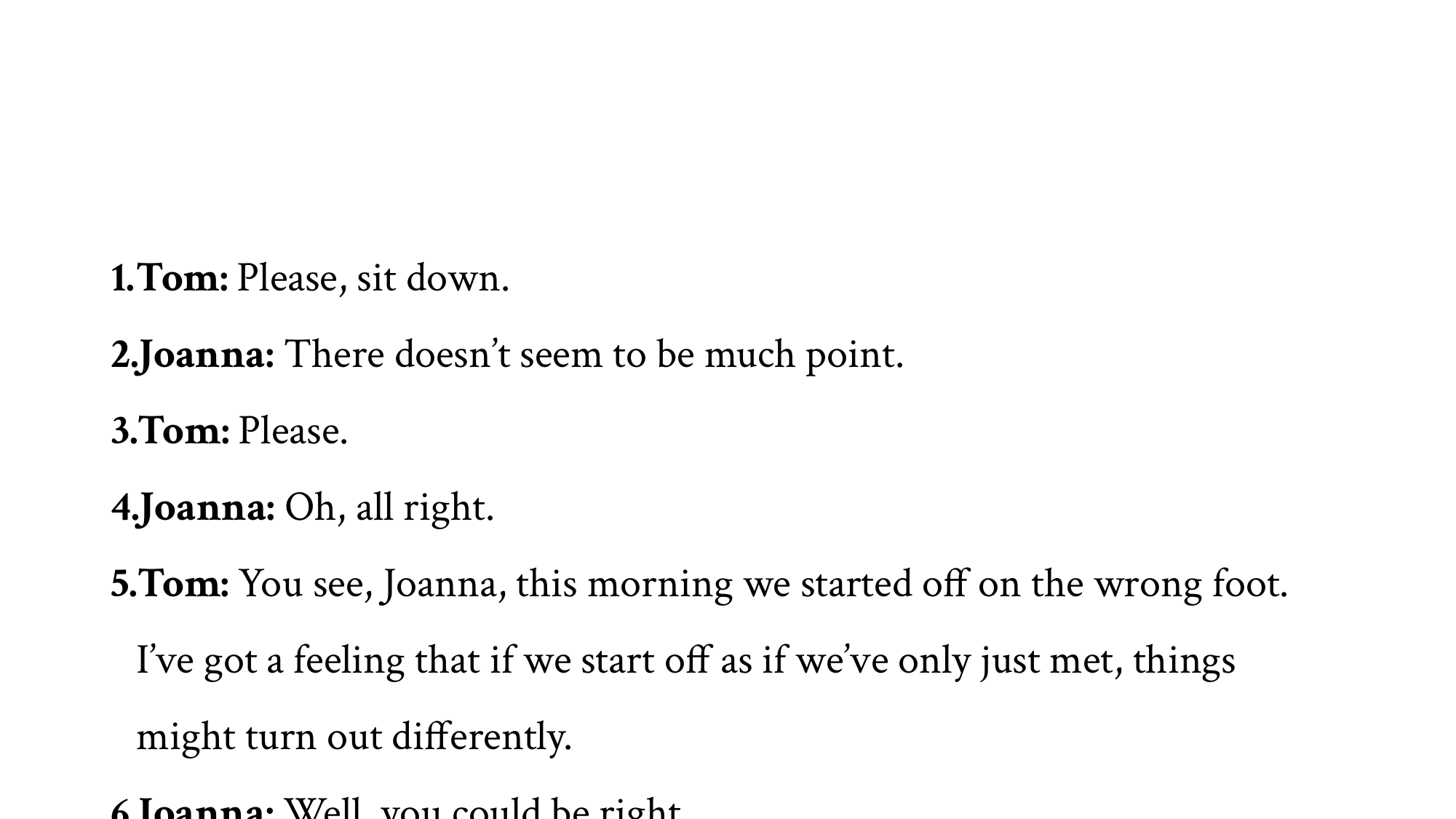

Tom: Please, sit down.
Joanna: There doesn’t seem to be much point.
Tom: Please.
Joanna: Oh, all right.
Tom: You see, Joanna, this morning we started off on the wrong foot. I’ve got a feeling that if we start off as if we’ve only just met, things might turn out differently.
Joanna: Well, you could be right.
Tom: Right then. Well, we’d better introduce ourselves. I’m Tom Watkins.
Joanna: I’m Joanna Hayes.
Tom: How do you do?
Joanna: How do you do?
Tom: Do you know. I think we might get to like each other quite a bit. Now that we’ve met as strangers.